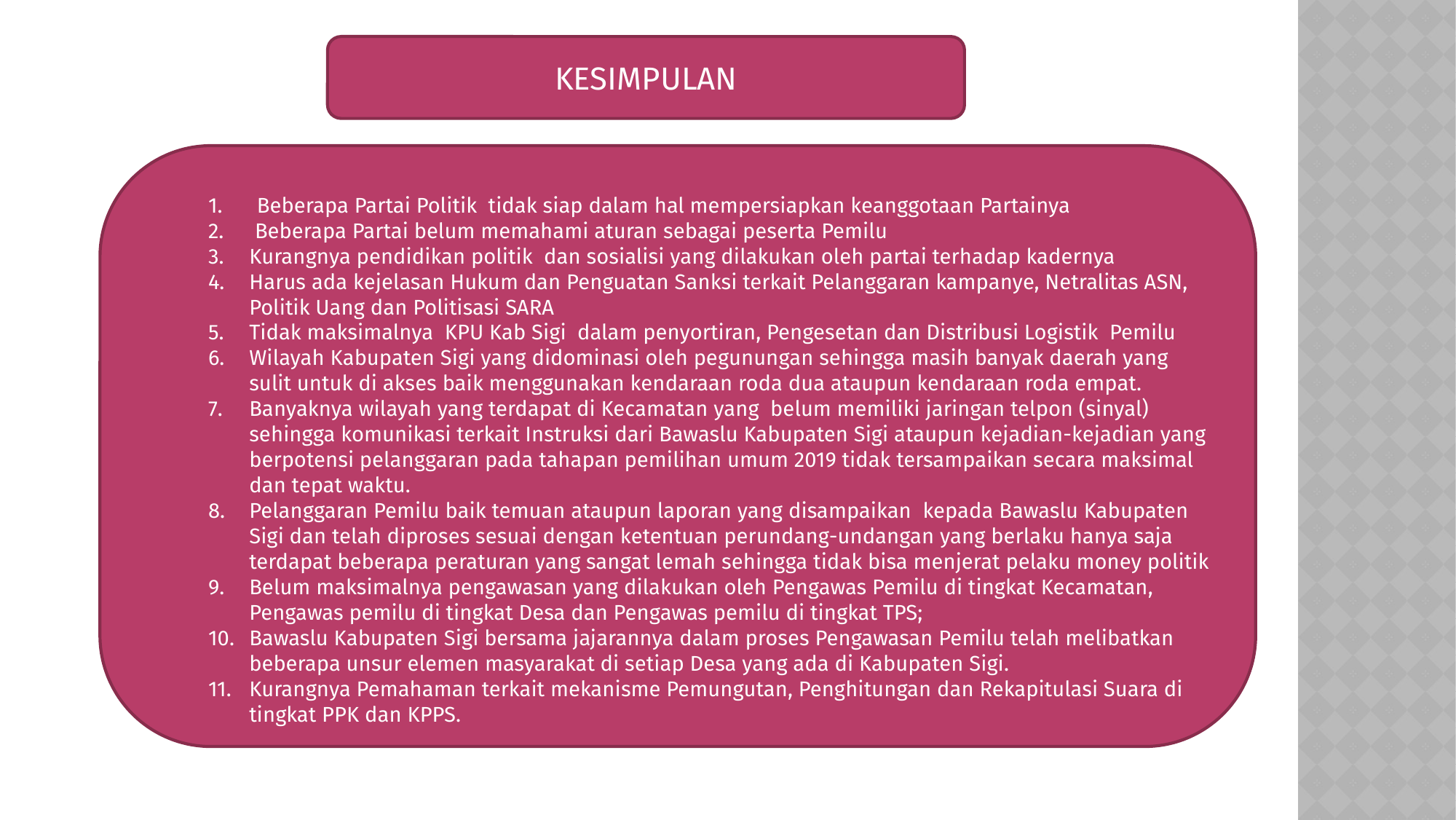

KESIMPULAN

Beberapa Partai Politik  tidak siap dalam hal mempersiapkan keanggotaan Partainya
 Beberapa Partai belum memahami aturan sebagai peserta Pemilu
Kurangnya pendidikan politik  dan sosialisi yang dilakukan oleh partai terhadap kadernya
Harus ada kejelasan Hukum dan Penguatan Sanksi terkait Pelanggaran kampanye, Netralitas ASN, Politik Uang dan Politisasi SARA
Tidak maksimalnya  KPU Kab Sigi  dalam penyortiran, Pengesetan dan Distribusi Logistik  Pemilu
Wilayah Kabupaten Sigi yang didominasi oleh pegunungan sehingga masih banyak daerah yang sulit untuk di akses baik menggunakan kendaraan roda dua ataupun kendaraan roda empat.
Banyaknya wilayah yang terdapat di Kecamatan yang  belum memiliki jaringan telpon (sinyal) sehingga komunikasi terkait Instruksi dari Bawaslu Kabupaten Sigi ataupun kejadian-kejadian yang berpotensi pelanggaran pada tahapan pemilihan umum 2019 tidak tersampaikan secara maksimal dan tepat waktu.
Pelanggaran Pemilu baik temuan ataupun laporan yang disampaikan  kepada Bawaslu Kabupaten Sigi dan telah diproses sesuai dengan ketentuan perundang-undangan yang berlaku hanya saja terdapat beberapa peraturan yang sangat lemah sehingga tidak bisa menjerat pelaku money politik
Belum maksimalnya pengawasan yang dilakukan oleh Pengawas Pemilu di tingkat Kecamatan, Pengawas pemilu di tingkat Desa dan Pengawas pemilu di tingkat TPS;
Bawaslu Kabupaten Sigi bersama jajarannya dalam proses Pengawasan Pemilu telah melibatkan beberapa unsur elemen masyarakat di setiap Desa yang ada di Kabupaten Sigi.
Kurangnya Pemahaman terkait mekanisme Pemungutan, Penghitungan dan Rekapitulasi Suara di tingkat PPK dan KPPS.